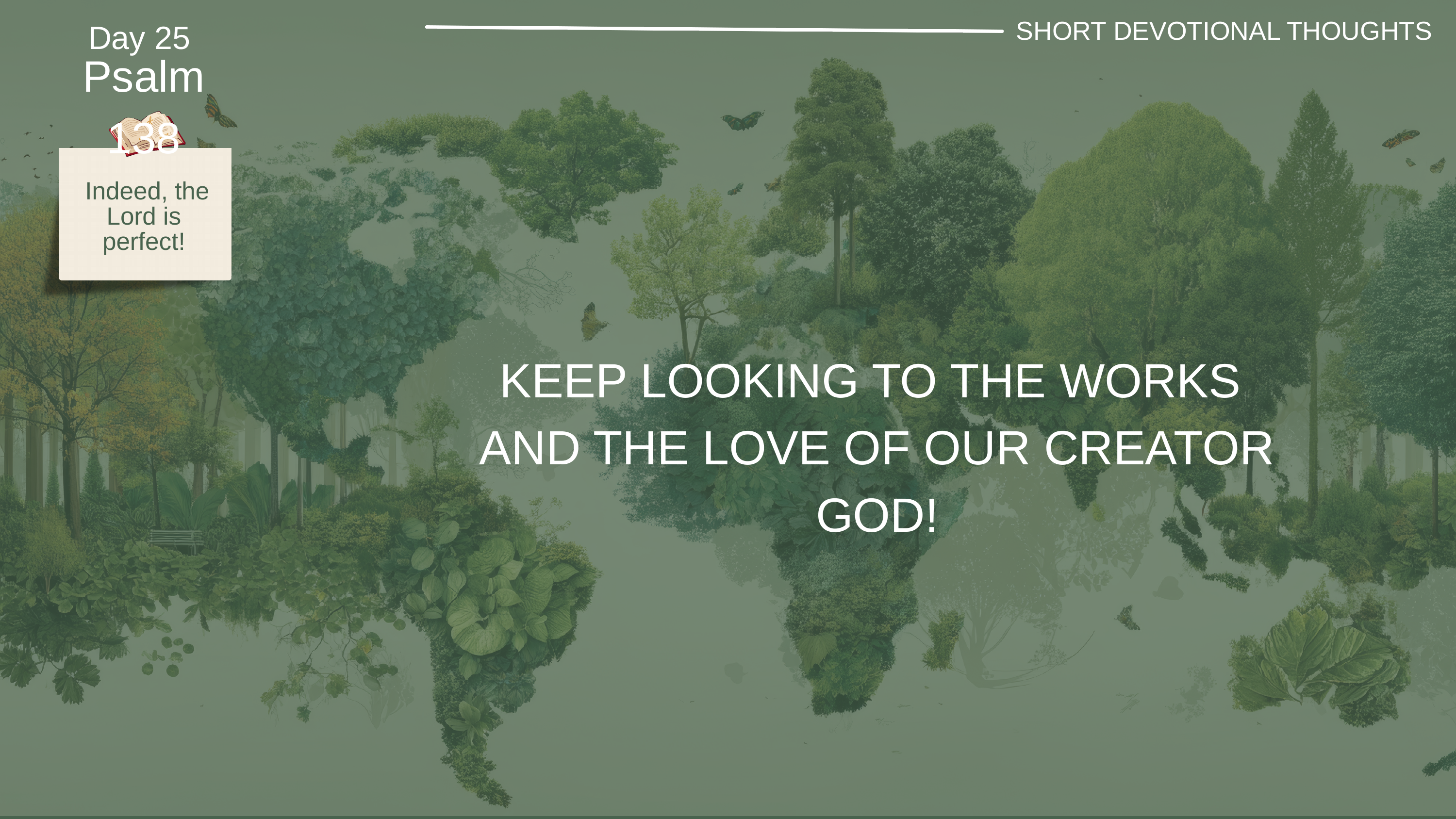

SHORT DEVOTIONAL THOUGHTS
Day 25

Psalm 138

 Indeed, the Lord is perfect!
KEEP LOOKING TO THE WORKS  AND THE LOVE OF OUR CREATOR GOD!